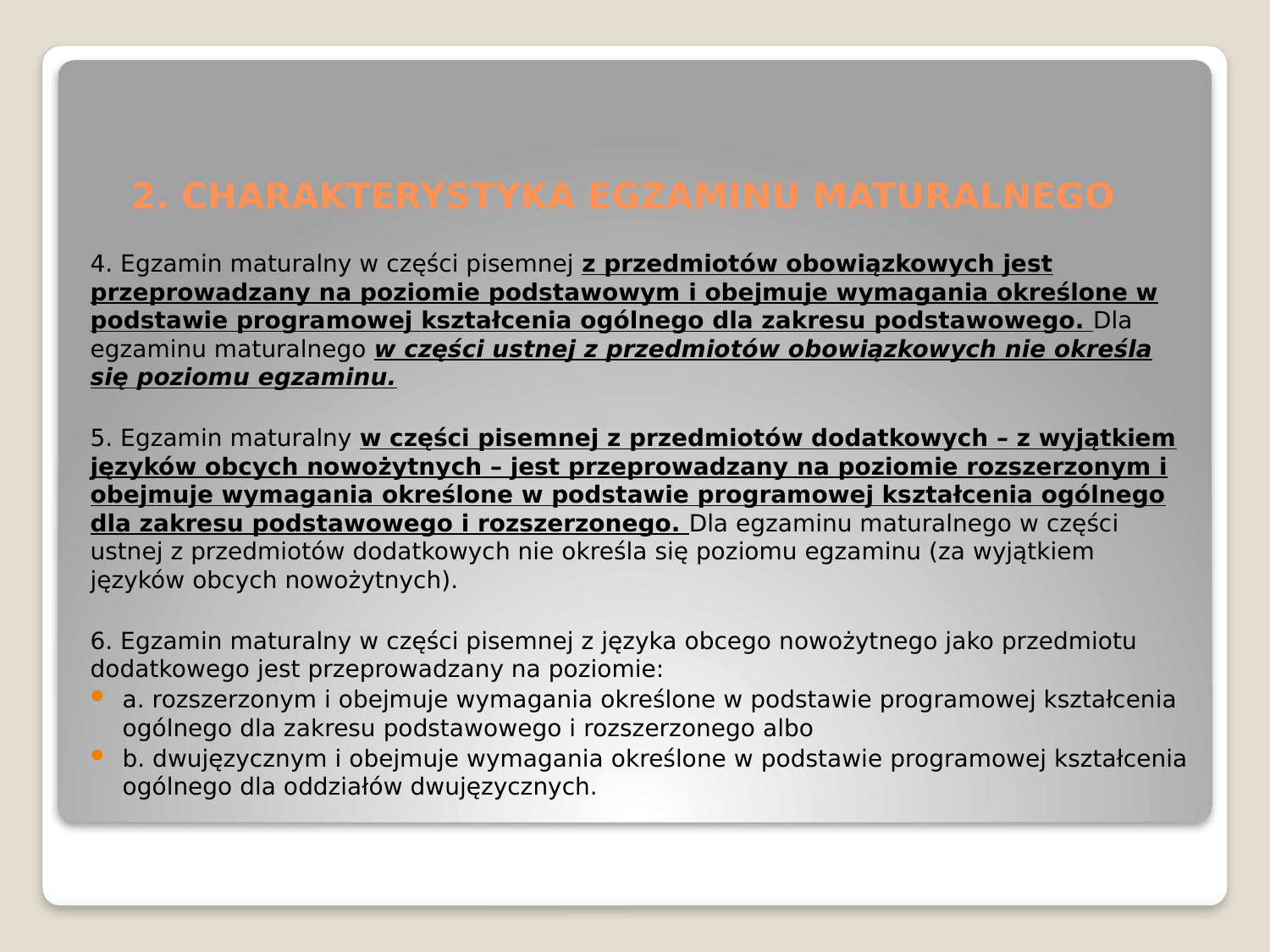

# 2. CHARAKTERYSTYKA EGZAMINU MATURALNEGO
4. Egzamin maturalny w części pisemnej z przedmiotów obowiązkowych jest przeprowadzany na poziomie podstawowym i obejmuje wymagania określone w podstawie programowej kształcenia ogólnego dla zakresu podstawowego. Dla egzaminu maturalnego w części ustnej z przedmiotów obowiązkowych nie określa się poziomu egzaminu.

5. Egzamin maturalny w części pisemnej z przedmiotów dodatkowych – z wyjątkiem języków obcych nowożytnych – jest przeprowadzany na poziomie rozszerzonym i obejmuje wymagania określone w podstawie programowej kształcenia ogólnego dla zakresu podstawowego i rozszerzonego. Dla egzaminu maturalnego w części ustnej z przedmiotów dodatkowych nie określa się poziomu egzaminu (za wyjątkiem języków obcych nowożytnych).

6. Egzamin maturalny w części pisemnej z języka obcego nowożytnego jako przedmiotu dodatkowego jest przeprowadzany na poziomie:
a. rozszerzonym i obejmuje wymagania określone w podstawie programowej kształcenia ogólnego dla zakresu podstawowego i rozszerzonego albo
b. dwujęzycznym i obejmuje wymagania określone w podstawie programowej kształcenia ogólnego dla oddziałów dwujęzycznych.